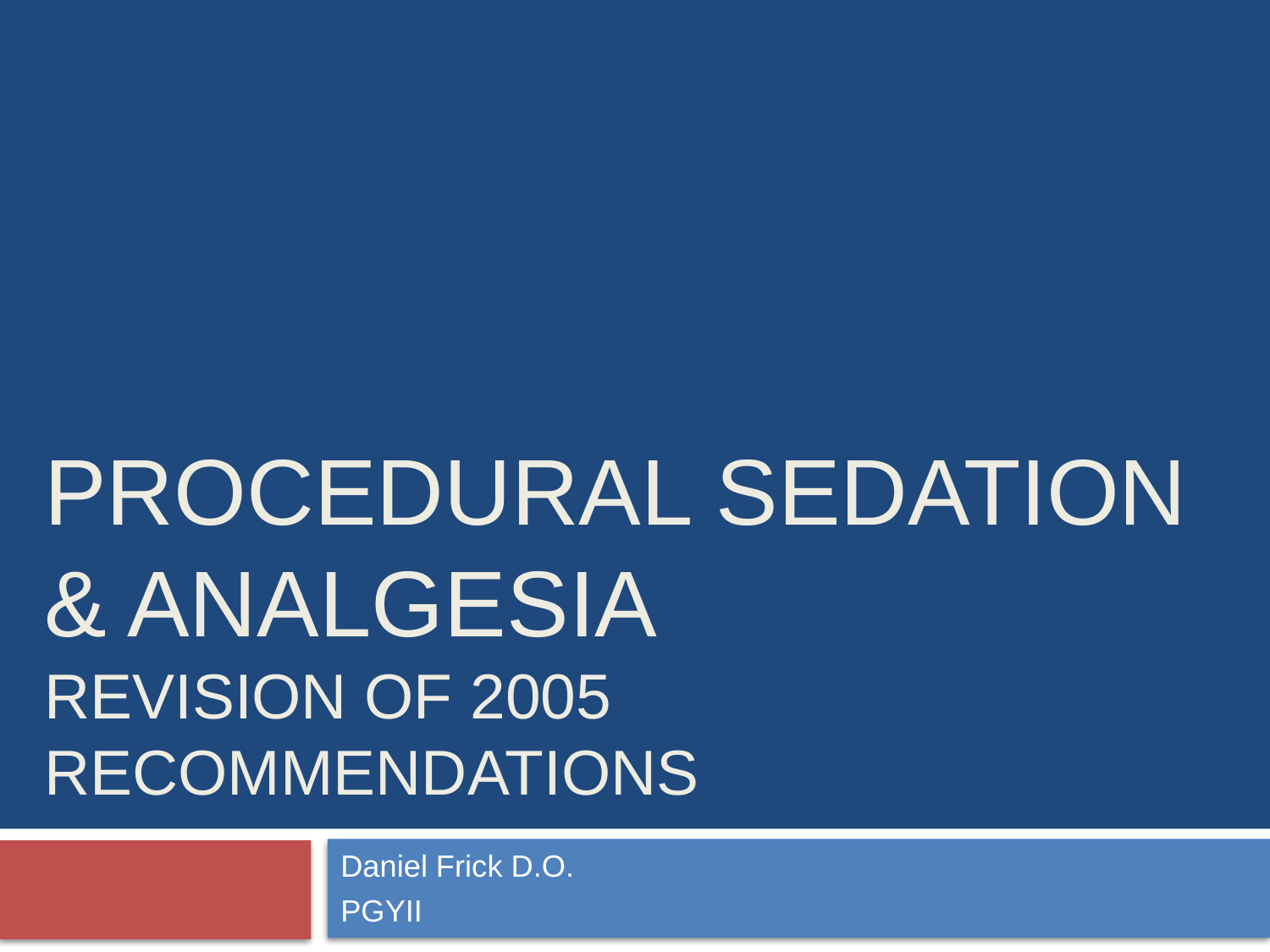

# Procedural Sedation & Analgesia Revision of 2005 recommendations
Daniel Frick D.O.
PGYII